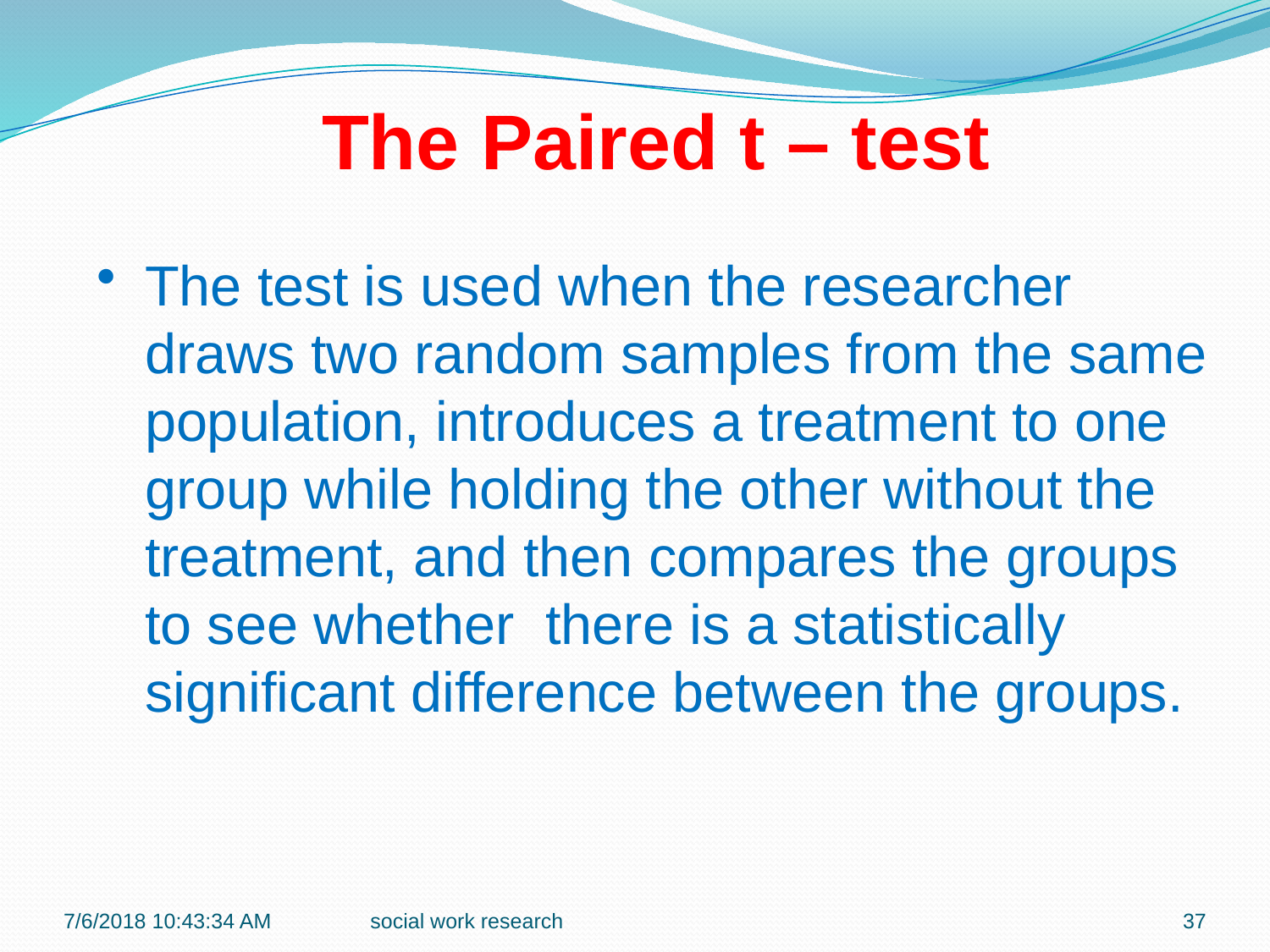

The Paired t – test
The test is used when the researcher draws two random samples from the same population, introduces a treatment to one group while holding the other without the treatment, and then compares the groups to see whether  there is a statistically significant difference between the groups.

7/6/2018 10:43:34 AM
social work research
37